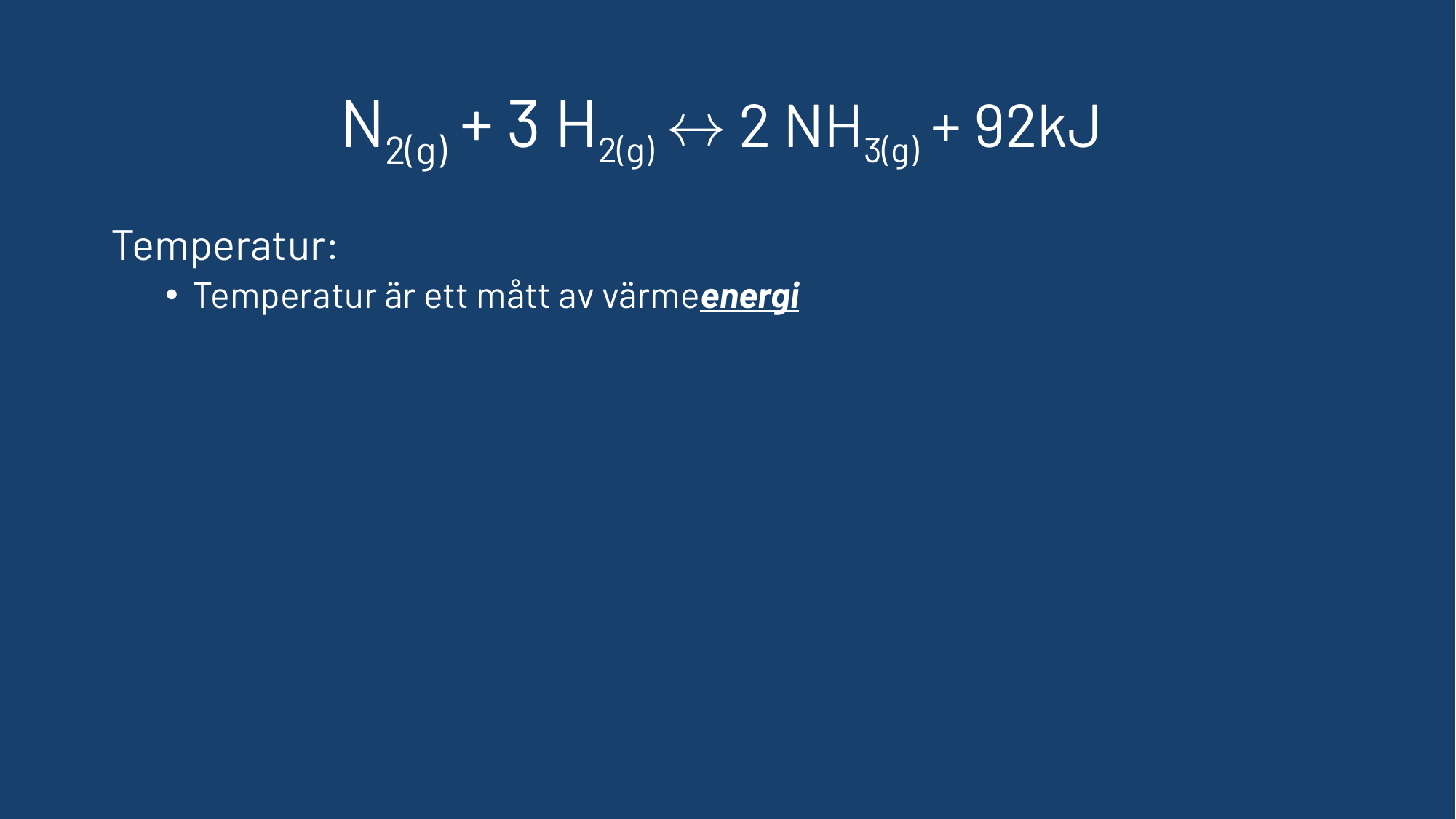

# N2(g) + 3 H2(g) ↔ 2 NH3(g) + 92kJ
Temperatur:
Temperatur är ett mått av värmeenergi